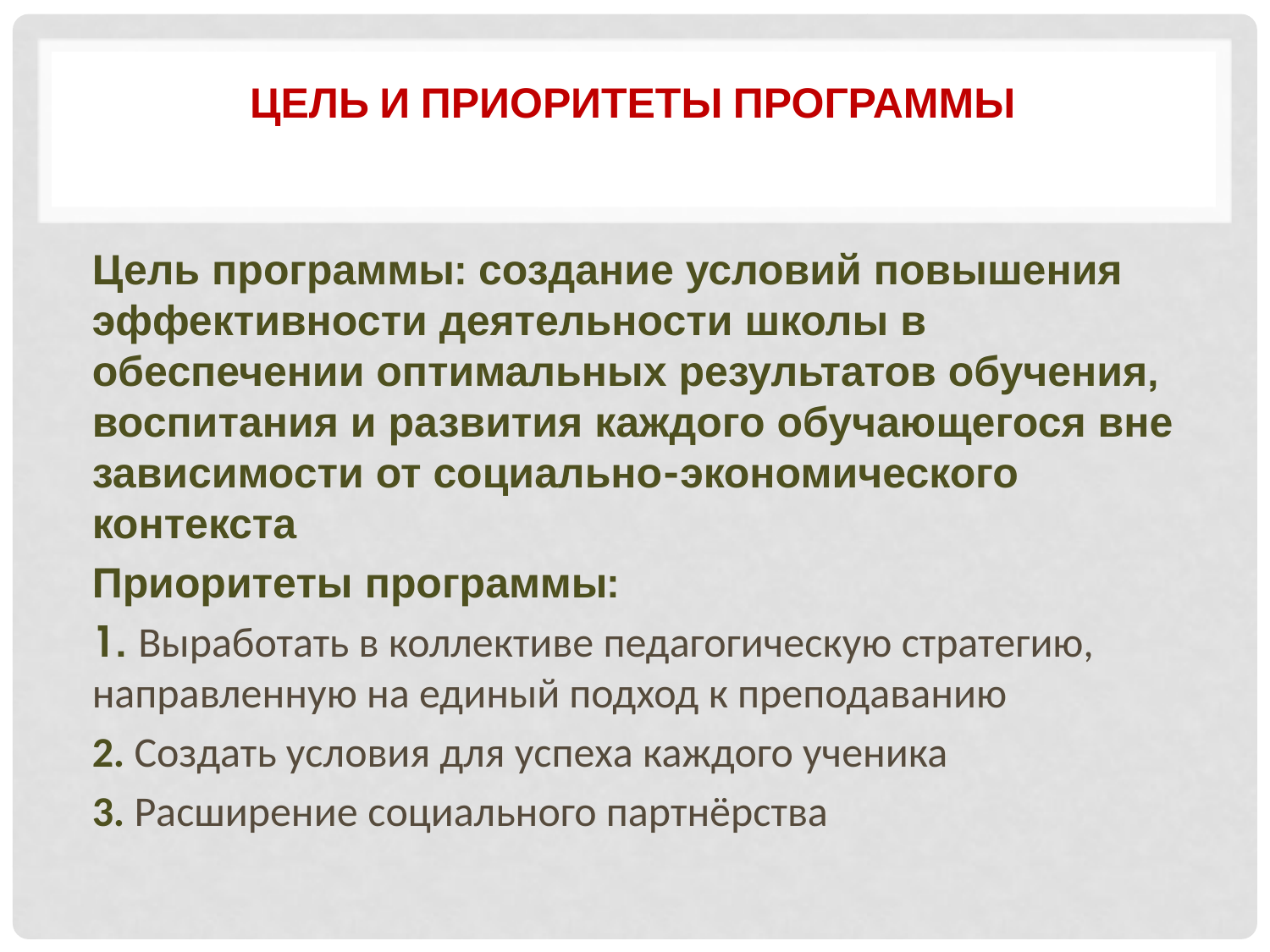

# Цель и приоритеты Программы
Цель программы: создание условий повышения эффективности деятельности школы в обеспечении оптимальных результатов обучения, воспитания и развития каждого обучающегося вне зависимости от социально-экономического контекста
Приоритеты программы:
1. Выработать в коллективе педагогическую стратегию, направленную на единый подход к преподаванию
2. Создать условия для успеха каждого ученика
3. Расширение социального партнёрства